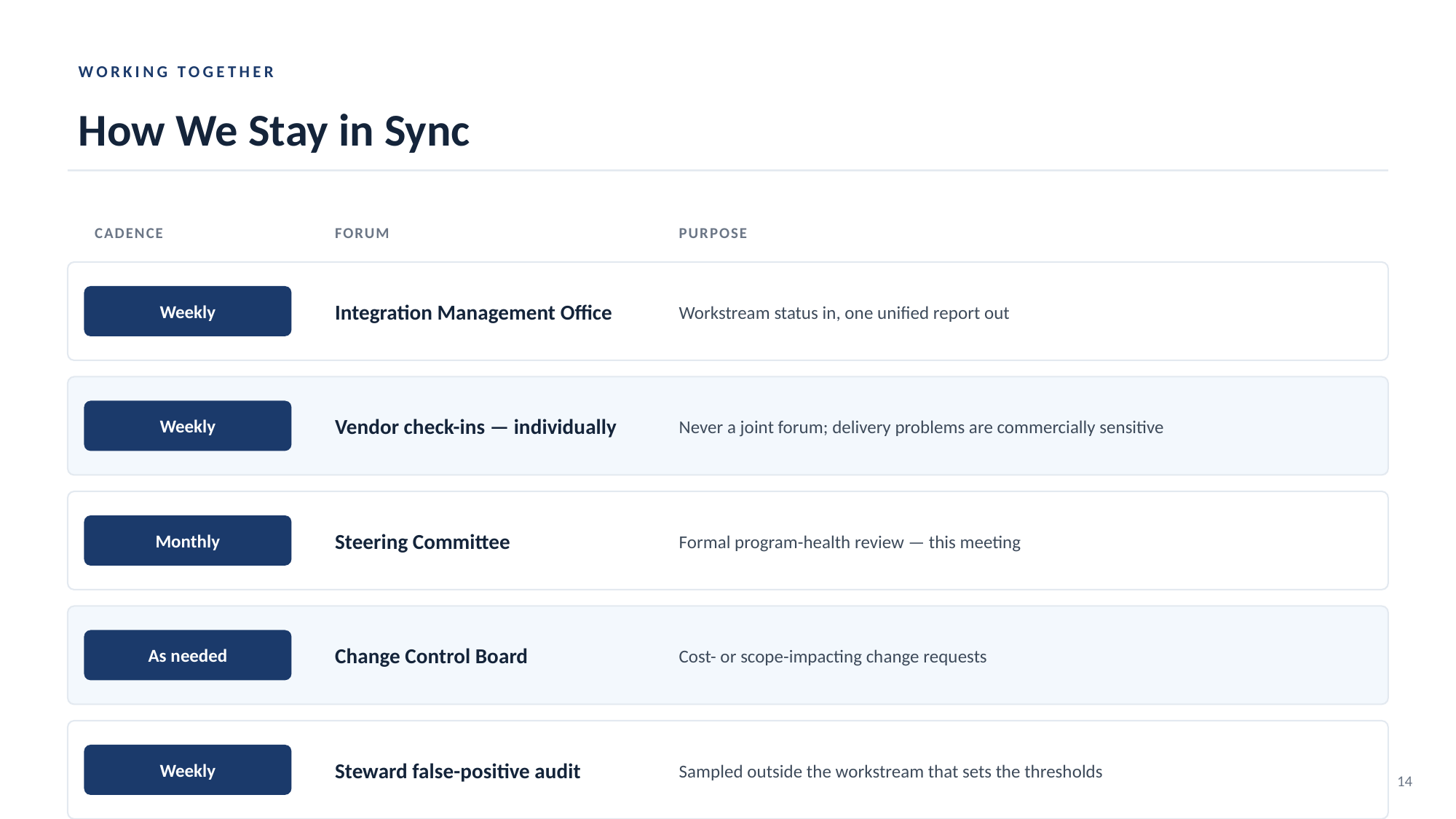

WORKING TOGETHER
How We Stay in Sync

CADENCE
FORUM
PURPOSE

Integration Management Office
Workstream status in, one unified report out

Weekly

Vendor check-ins — individually
Never a joint forum; delivery problems are commercially sensitive

Weekly

Steering Committee
Formal program-health review — this meeting

Monthly

Change Control Board
Cost- or scope-impacting change requests

As needed

Steward false-positive audit
Sampled outside the workstream that sets the thresholds

Weekly
14